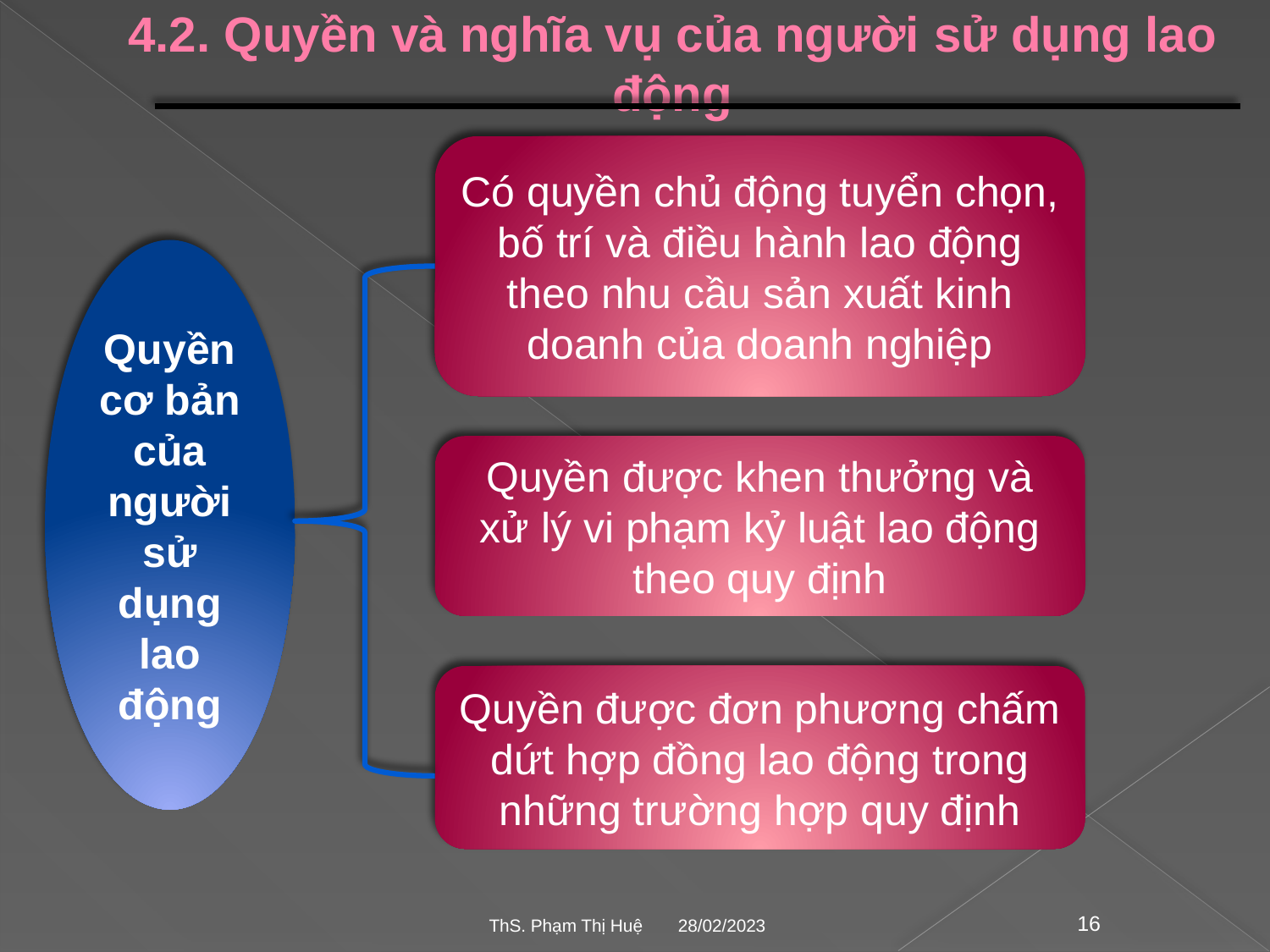

# 4.2. Quyền và nghĩa vụ của người sử dụng lao động
Có quyền chủ động tuyển chọn, bố trí và điều hành lao động theo nhu cầu sản xuất kinh doanh của doanh nghiệp
Quyền cơ bản của người sử dụng lao động

Quyền được khen thưởng và xử lý vi phạm kỷ luật lao động theo quy định
Quyền được đơn phương chấm dứt hợp đồng lao động trong những trường hợp quy định
28/02/2023
16
ThS. Phạm Thị Huệ